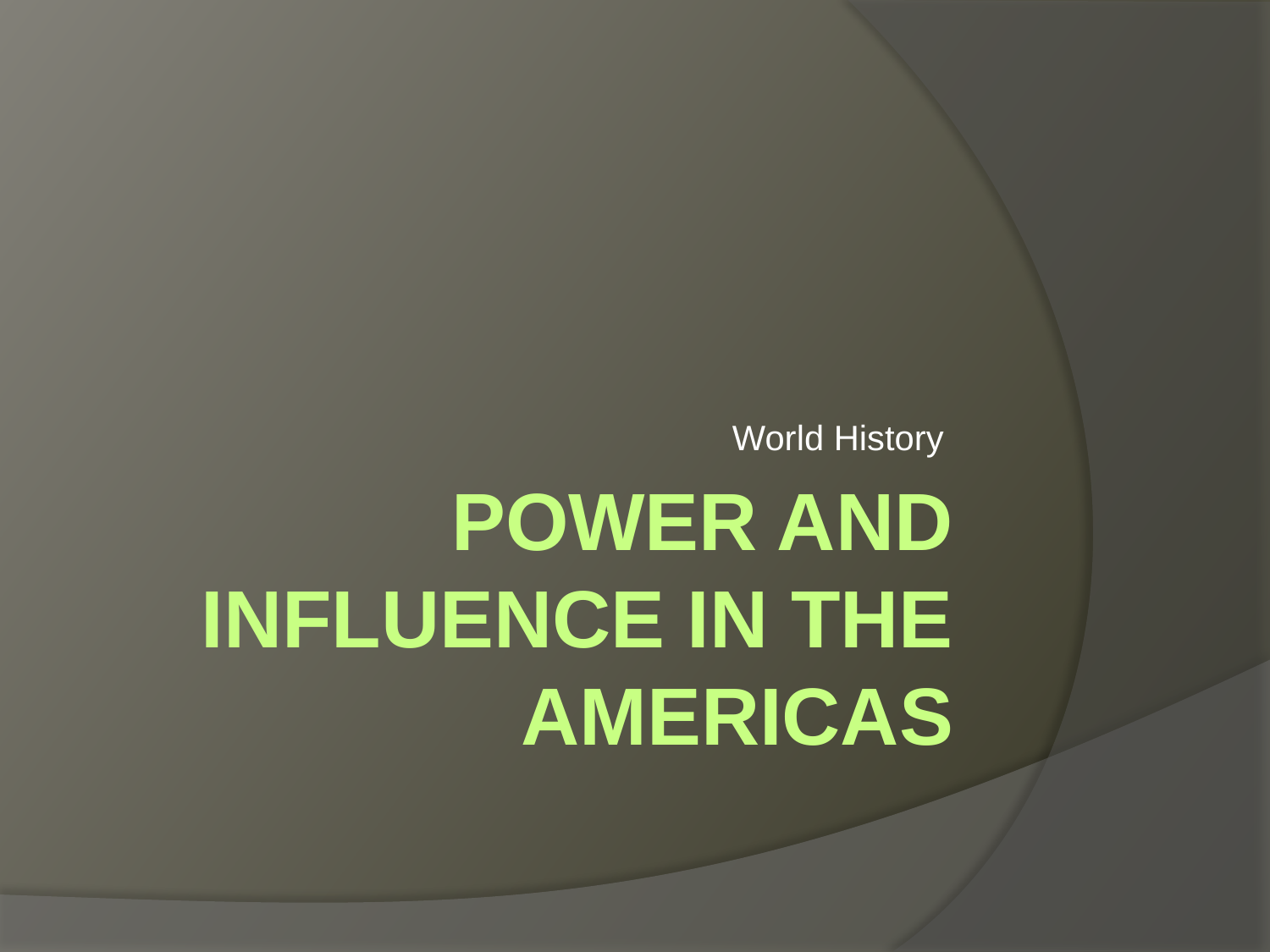

World History
# POWER AND INFLUENCE IN THE AMERICAS